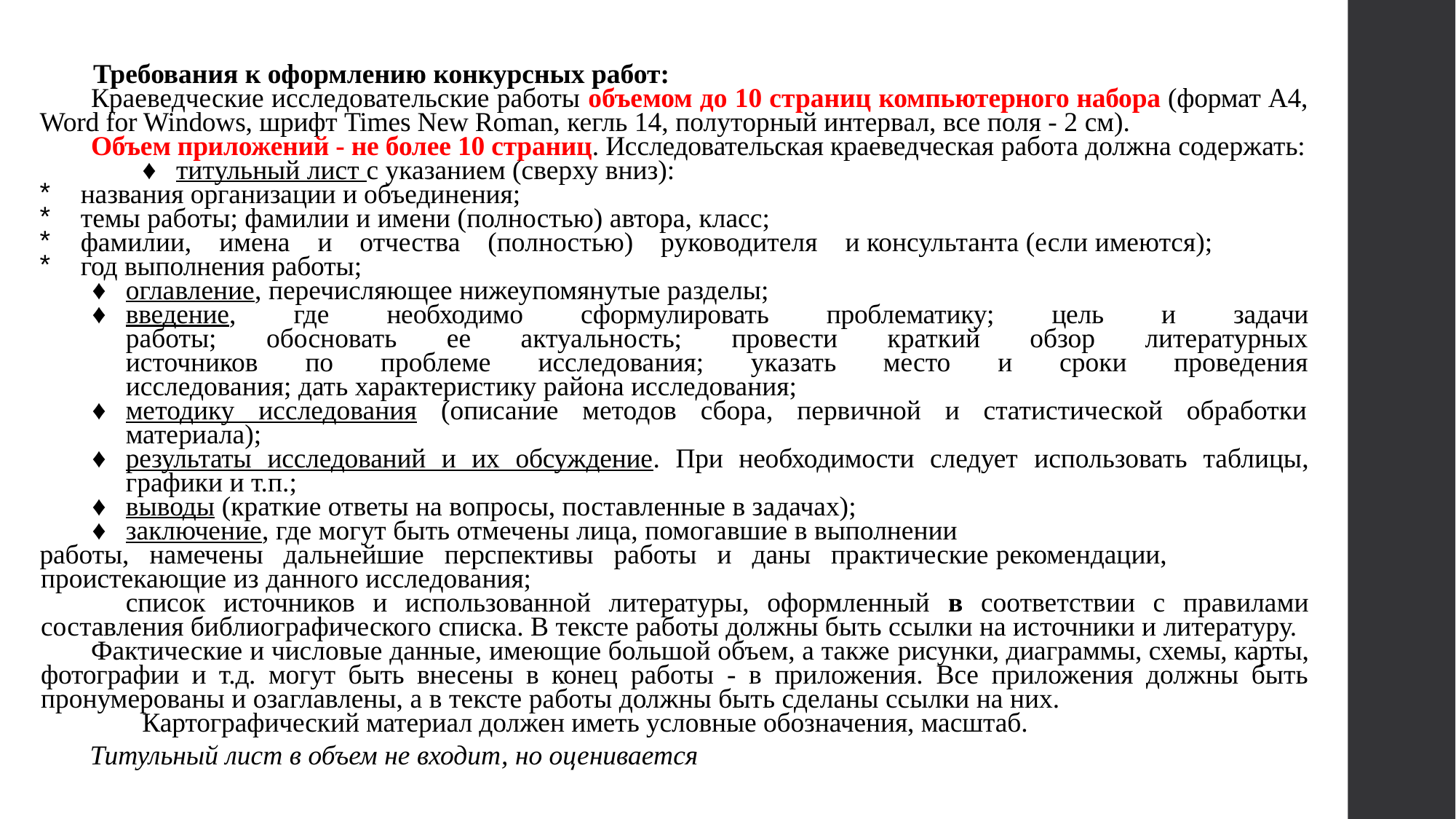

Требования к оформлению конкурсных работ:
Краеведческие исследовательские работы объемом до 10 страниц компьютерного набора (формат А4, Word for Windows, шрифт Times New Roman, кегль 14, полуторный интервал, все поля - 2 см).
Объем приложений - не более 10 страниц. Исследовательская краеведческая работа должна содержать:
♦	титульный лист с указанием (сверху вниз):
названия организации и объединения;
темы работы; фамилии и имени (полностью) автора, класс;
фамилии,    имена    и    отчества    (полностью)    руководителя    и консультанта (если имеются);
год выполнения работы;
♦	оглавление, перечисляющее нижеупомянутые разделы;
♦	введение, где необходимо сформулировать проблематику; цель и задачи
работы; обосновать ее актуальность; провести краткий обзор литературных
источников по проблеме исследования; указать место и сроки проведения
исследования; дать характеристику района исследования;
♦	методику исследования (описание методов сбора, первичной и статистической обработки материала);
♦	результаты исследований и их обсуждение. При необходимости следует использовать таблицы, графики и т.п.;
♦	выводы (краткие ответы на вопросы, поставленные в задачах);
♦	заключение, где могут быть отмечены лица, помогавшие в выполнении
работы,   намечены   дальнейшие   перспективы   работы   и   даны   практические рекомендации, проистекающие из данного исследования;
список источников и использованной литературы, оформленный в соответствии с правилами составления библиографического списка. В тексте работы должны быть ссылки на источники и литературу.
Фактические и числовые данные, имеющие большой объем, а также рисунки, диаграммы, схемы, карты, фотографии и т.д. могут быть внесены в конец работы - в приложения. Все приложения должны быть пронумерованы и озаглавлены, а в тексте работы должны быть сделаны ссылки на них.
Картографический материал должен иметь условные обозначения, масштаб.
Титульный лист в объем не входит, но оценивается